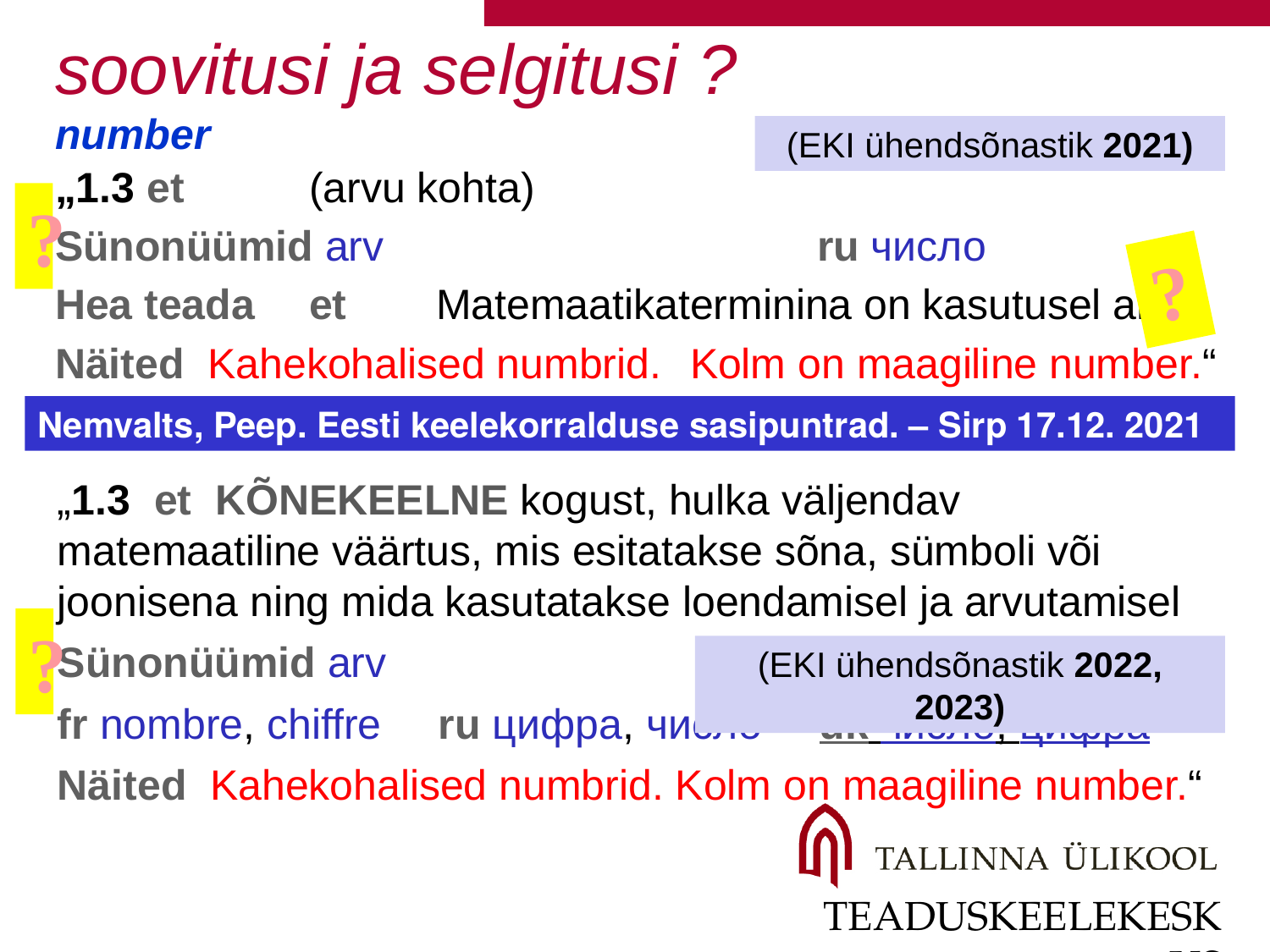

# soovitusi ja selgitusi ?
(EKI ühendsõnastik 2021)
number
„1.3 et	(arvu kohta)
Sünonüümid arv				ru число
Hea teada 	et 	Matemaatikaterminina on kasutusel arv.
Näited  Kahekohalised numbrid.	Kolm on maagiline number.“
?
?
Nemvalts, Peep. Eesti keelekorralduse sasipuntrad. – Sirp 17.12. 2021
„1.3  et  kõnekeelne kogust, hulka väljendav matemaatiline väärtus, mis esitatakse sõna, sümboli või joonisena ning mida kasutatakse loendamisel ja arvutamisel
Sünonüümid arv
fr nombre, chiffre	ru цифра, число	uk число, цифра
Näited  Kahekohalised numbrid. Kolm on maagiline number.“
?
(EKI ühendsõnastik 2022, 2023)
teaduskeelekeskus